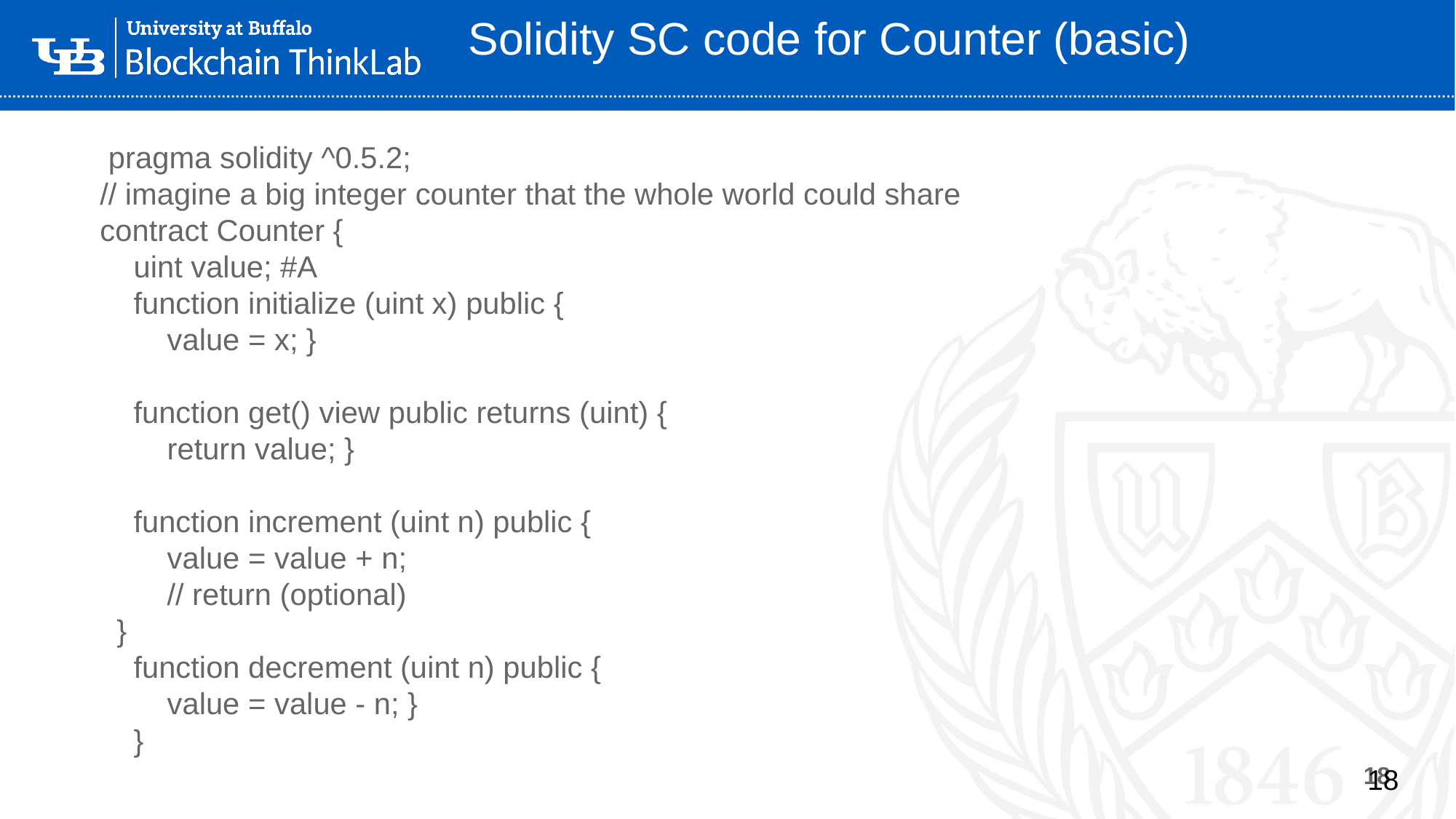

# Solidity SC code for Counter (basic)
 pragma solidity ^0.5.2;
// imagine a big integer counter that the whole world could share
contract Counter {
    uint value; #A
    function initialize (uint x) public {
        value = x; }

    function get() view public returns (uint) {
        return value; }

    function increment (uint n) public {
        value = value + n;
        // return (optional)
  }
    function decrement (uint n) public {
        value = value - n; }
    }

18